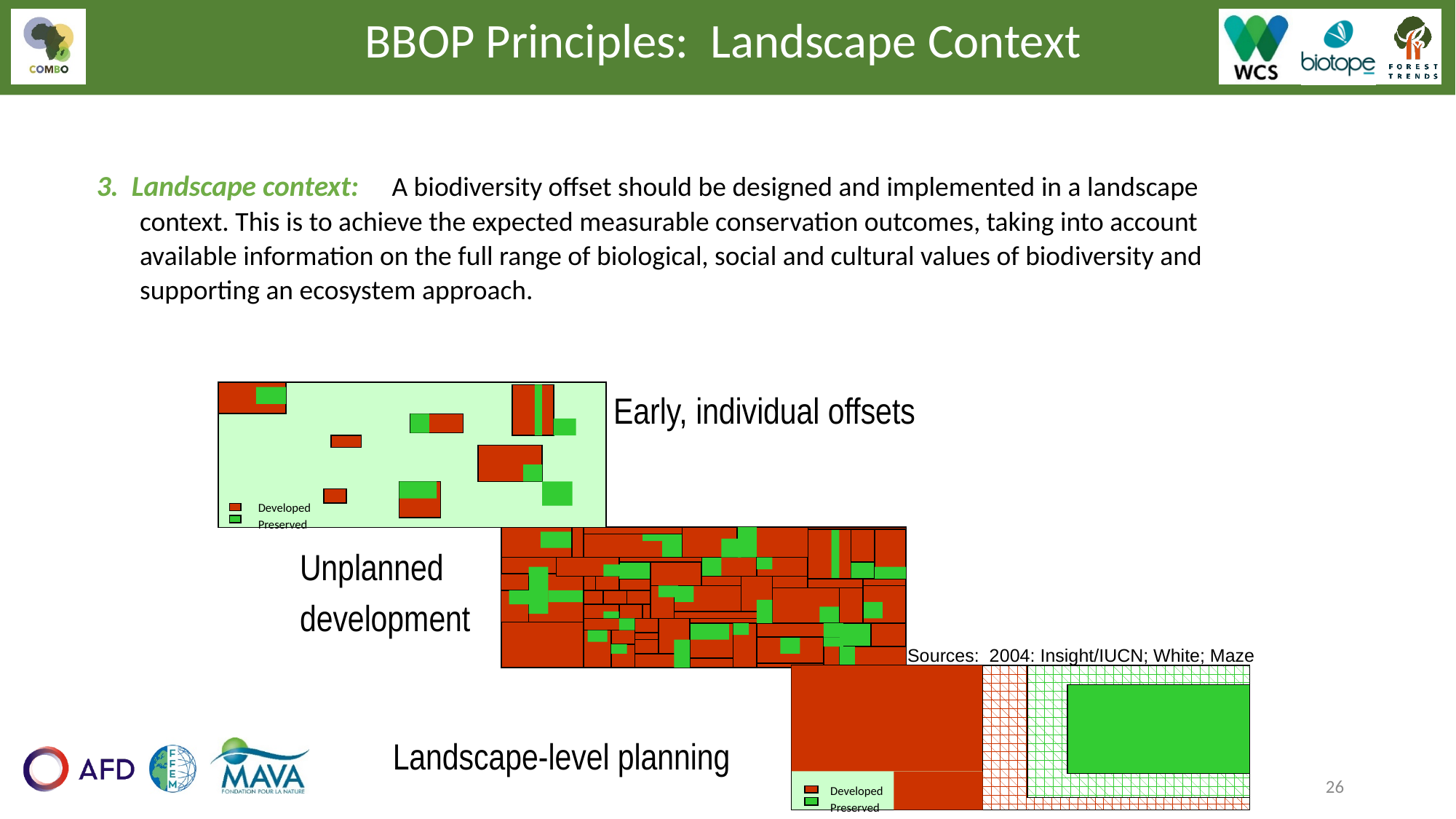

BBOP Principles:  Landscape Context
3.  Landscape context:     A biodiversity offset should be designed and implemented in a landscape context. This is to achieve the expected measurable conservation outcomes, taking into account available information on the full range of biological, social and cultural values of biodiversity and supporting an ecosystem approach.

Early, individual offsets

Developed
Preserved

Sources:  2004: Insight/IUCN; White; Maze

Developed
Preserved
Unplanned
development

Landscape-level planning